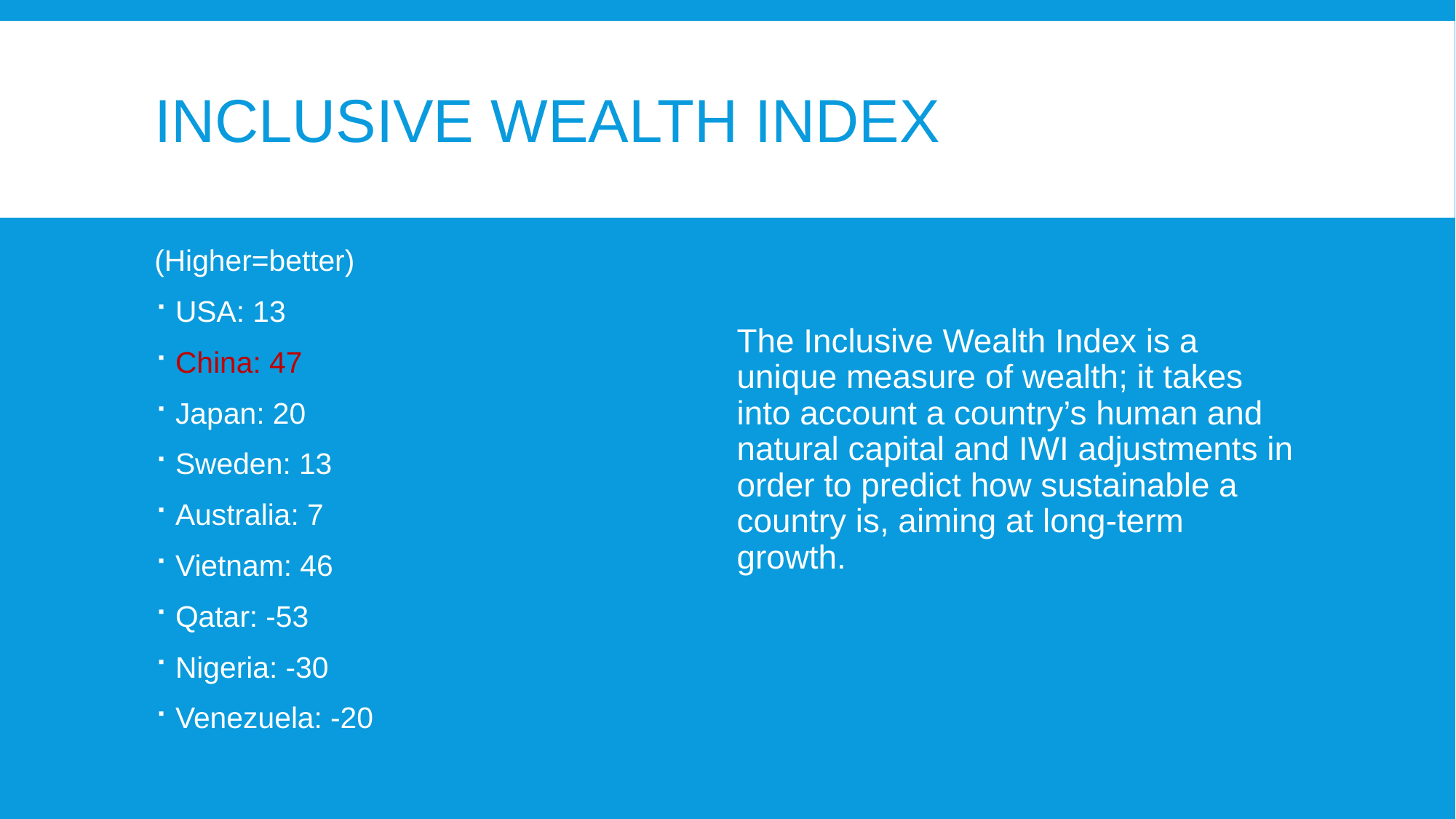

# Inclusive wealth index
(Higher=better)
USA: 13
China: 47
Japan: 20
Sweden: 13
Australia: 7
Vietnam: 46
Qatar: -53
Nigeria: -30
Venezuela: -20

The Inclusive Wealth Index is a unique measure of wealth; it takes into account a country’s human and natural capital and IWI adjustments in order to predict how sustainable a country is, aiming at long-term growth.